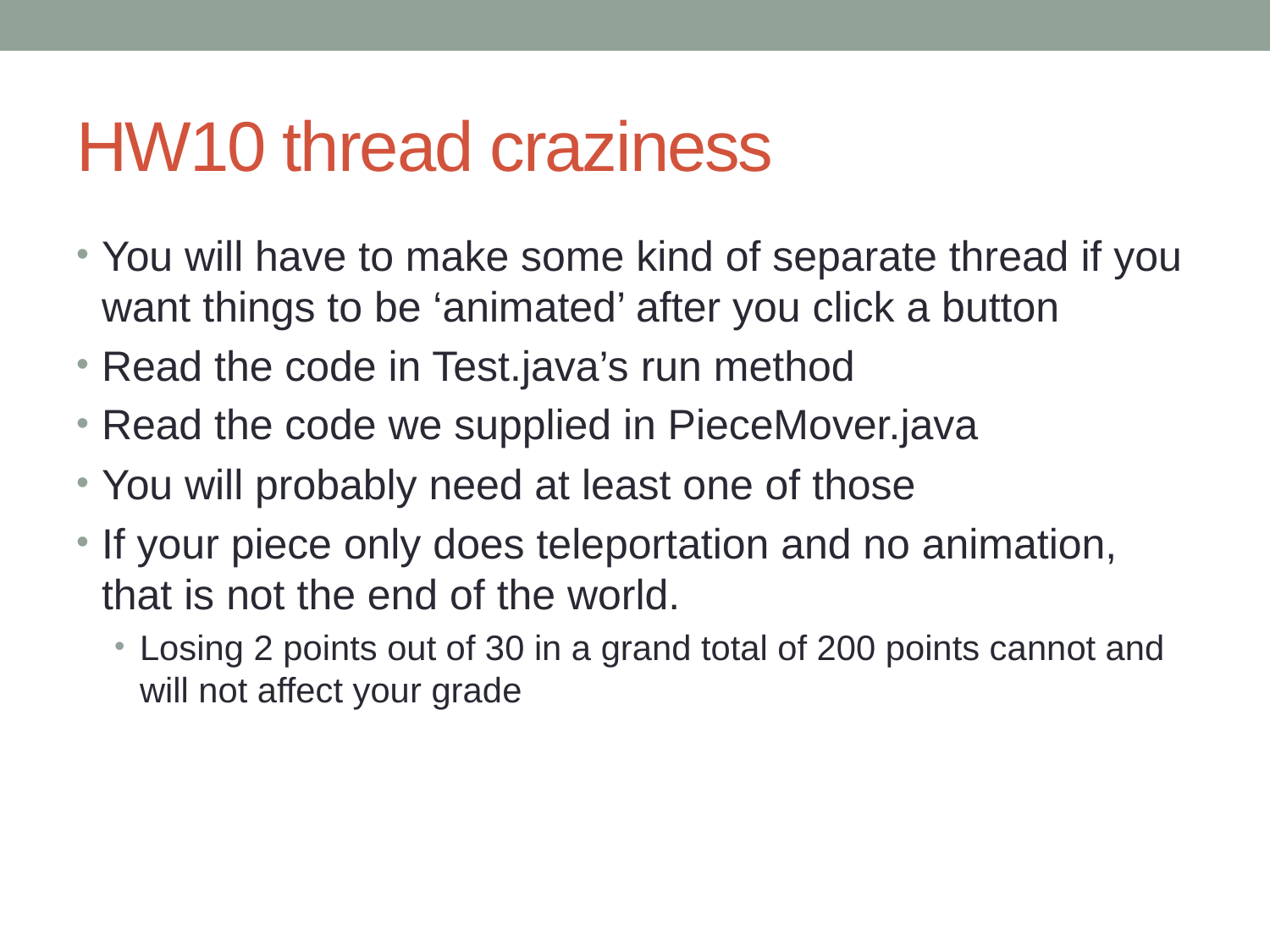

# HW10 thread craziness
You will have to make some kind of separate thread if you want things to be ‘animated’ after you click a button
Read the code in Test.java’s run method
Read the code we supplied in PieceMover.java
You will probably need at least one of those
If your piece only does teleportation and no animation, that is not the end of the world.
Losing 2 points out of 30 in a grand total of 200 points cannot and will not affect your grade